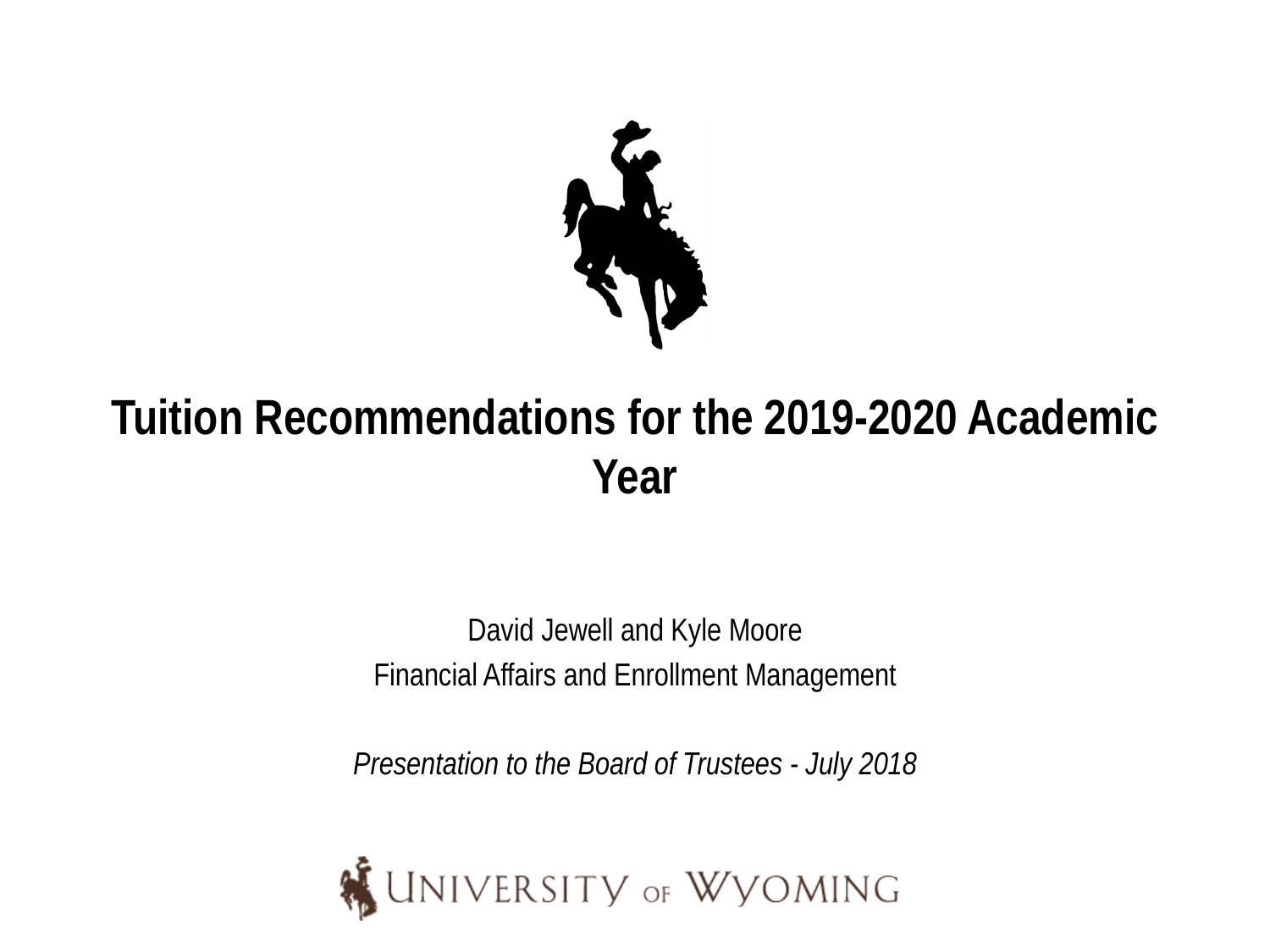

# Tuition Recommendations for the 2019-2020 Academic Year
David Jewell and Kyle Moore
Financial Affairs and Enrollment Management

Presentation to the Board of Trustees - July 2018